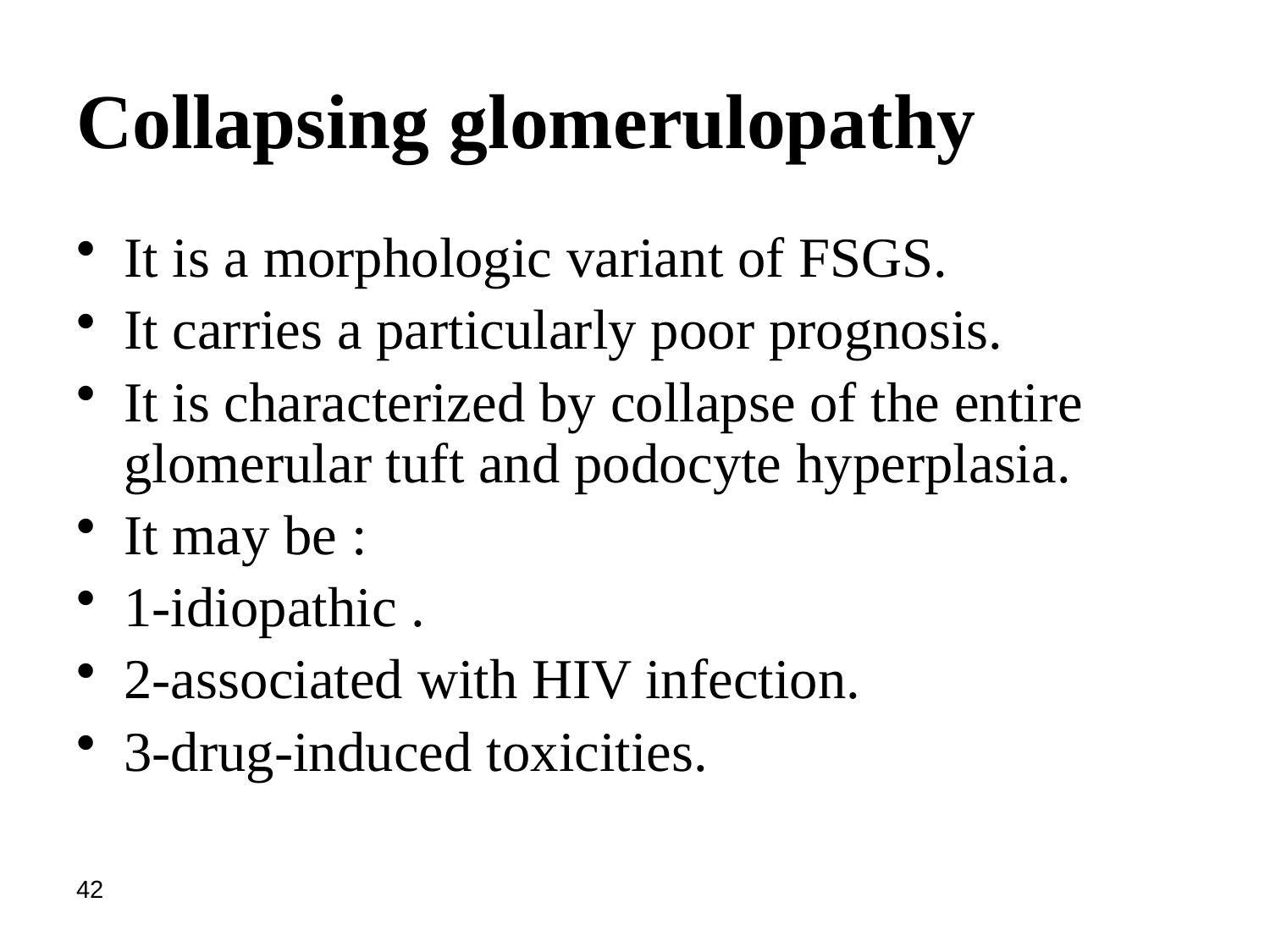

Collapsing glomerulopathy
It is a morphologic variant of FSGS.
It carries a particularly poor prognosis.
It is characterized by collapse of the entire glomerular tuft and podocyte hyperplasia.
It may be :
1-idiopathic .
2-associated with HIV infection.
3-drug-induced toxicities.
42